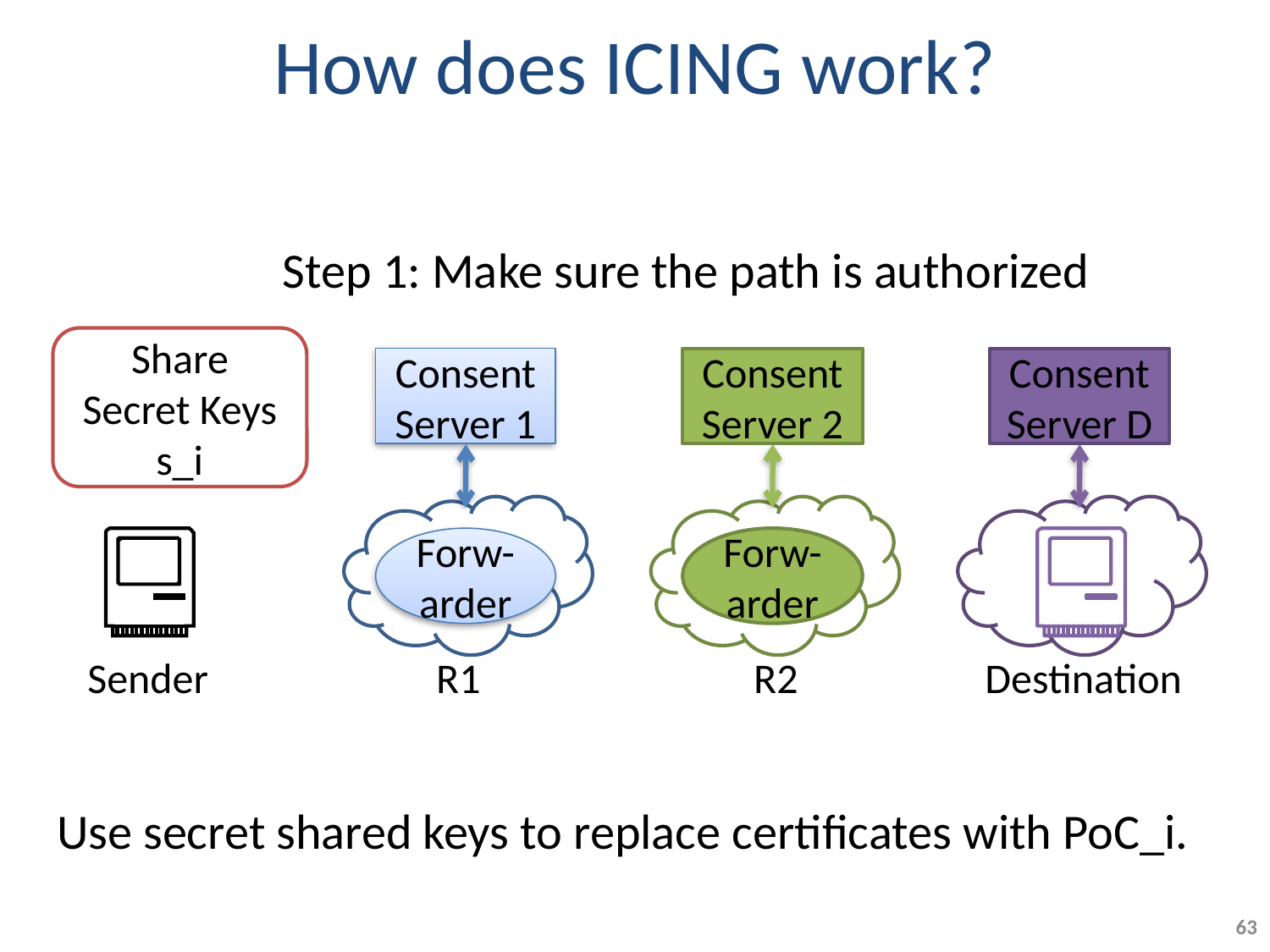

# How does ICING work?
Step 1: Make sure the path is authorized
Share Secret Keys s_i
Consent Server 1

Forw-arder
Consent Server 2

Forw-arder
Consent Server D

Sender

Destination
R1
R2
Use secret shared keys to replace certificates with PoC_i.
63